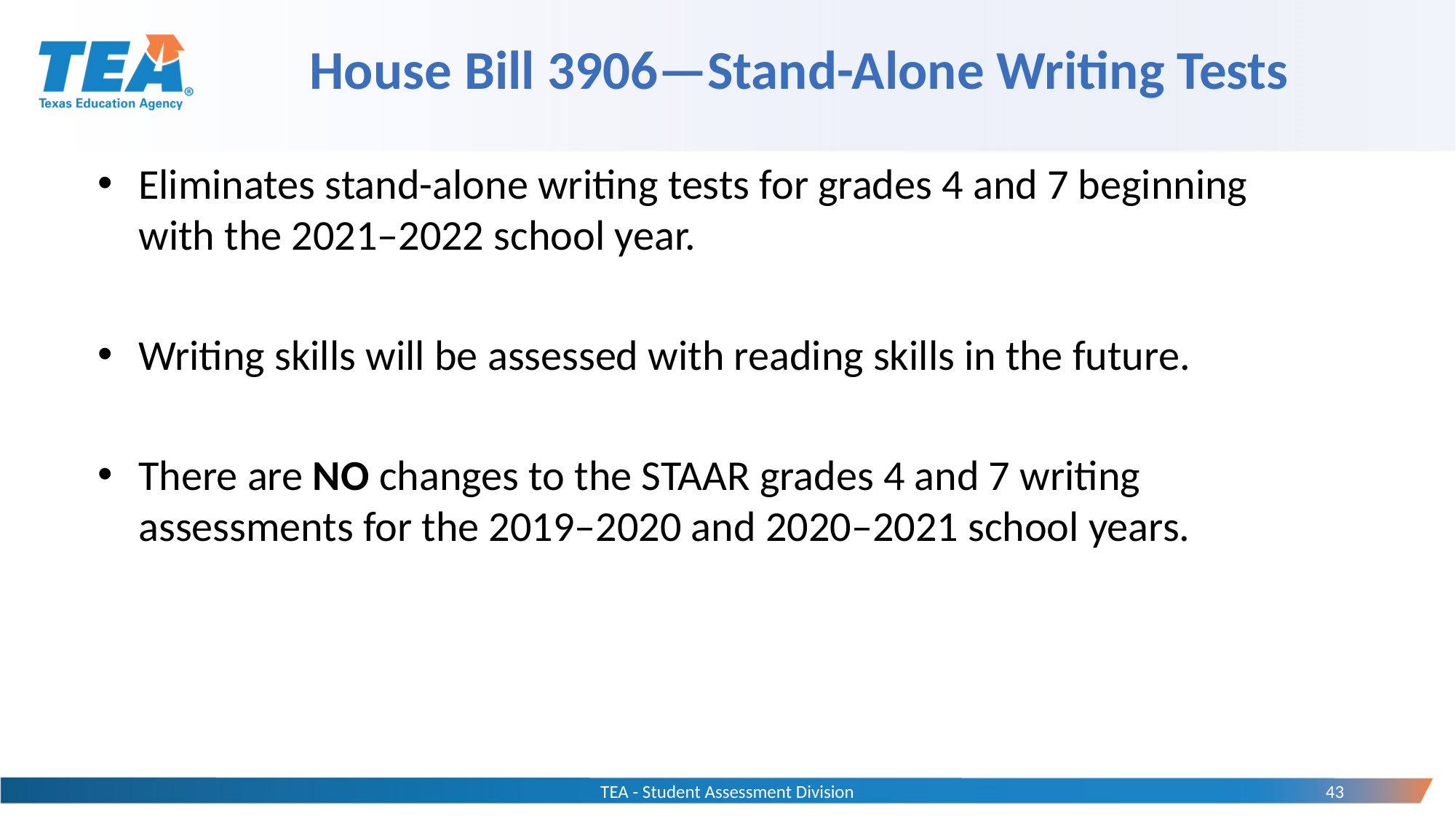

# House Bill 3906—Stand-Alone Writing Tests
Eliminates stand-alone writing tests for grades 4 and 7 beginning with the 2021–2022 school year.

Writing skills will be assessed with reading skills in the future.

There are NO changes to the STAAR grades 4 and 7 writing assessments for the 2019–2020 and 2020–2021 school years.
TEA - Student Assessment Division
43